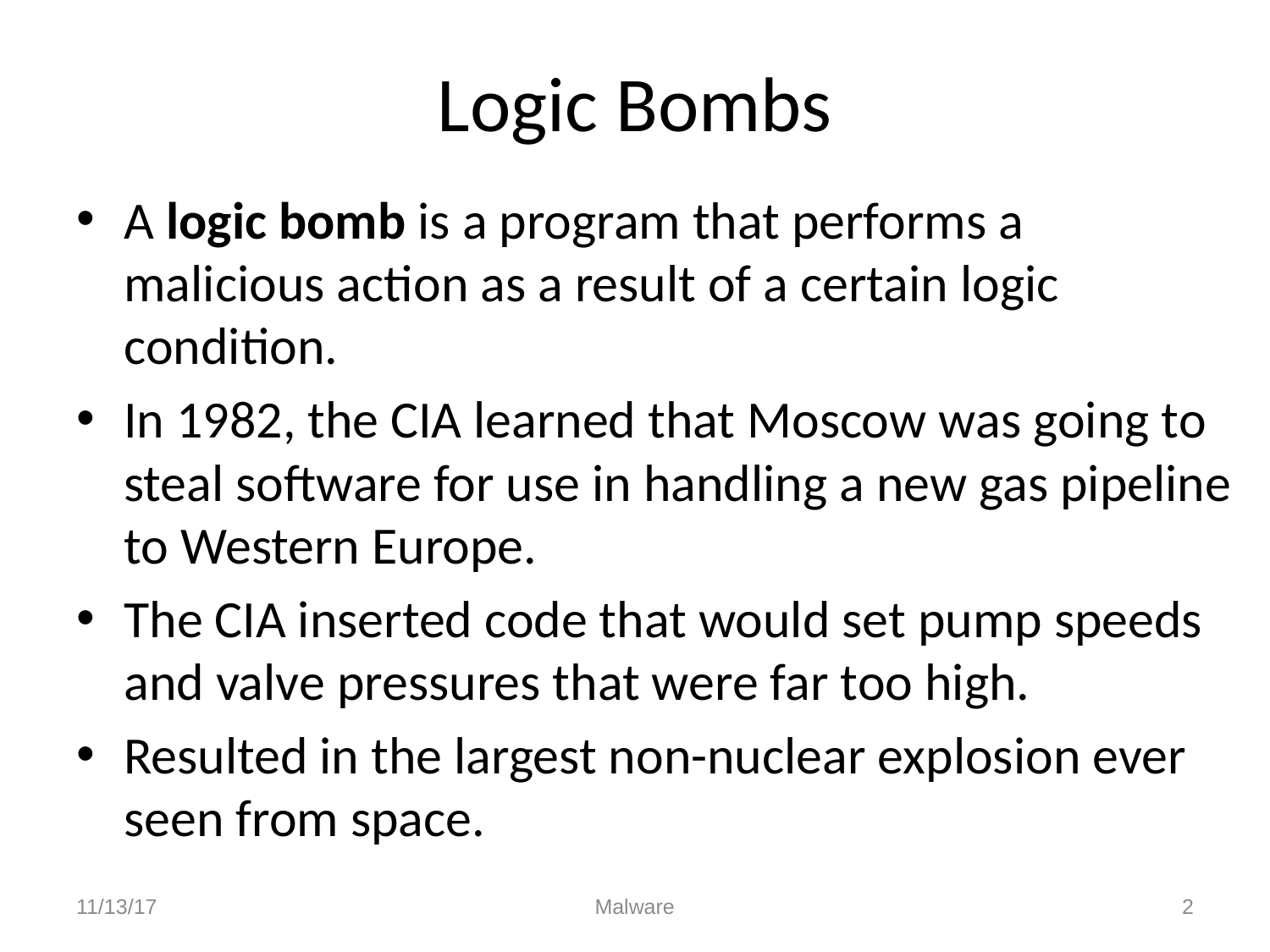

# Logic Bombs
A logic bomb is a program that performs a malicious action as a result of a certain logic condition.
In 1982, the CIA learned that Moscow was going to steal software for use in handling a new gas pipeline to Western Europe.
The CIA inserted code that would set pump speeds and valve pressures that were far too high.
Resulted in the largest non-nuclear explosion ever seen from space.
11/13/17
Malware
2